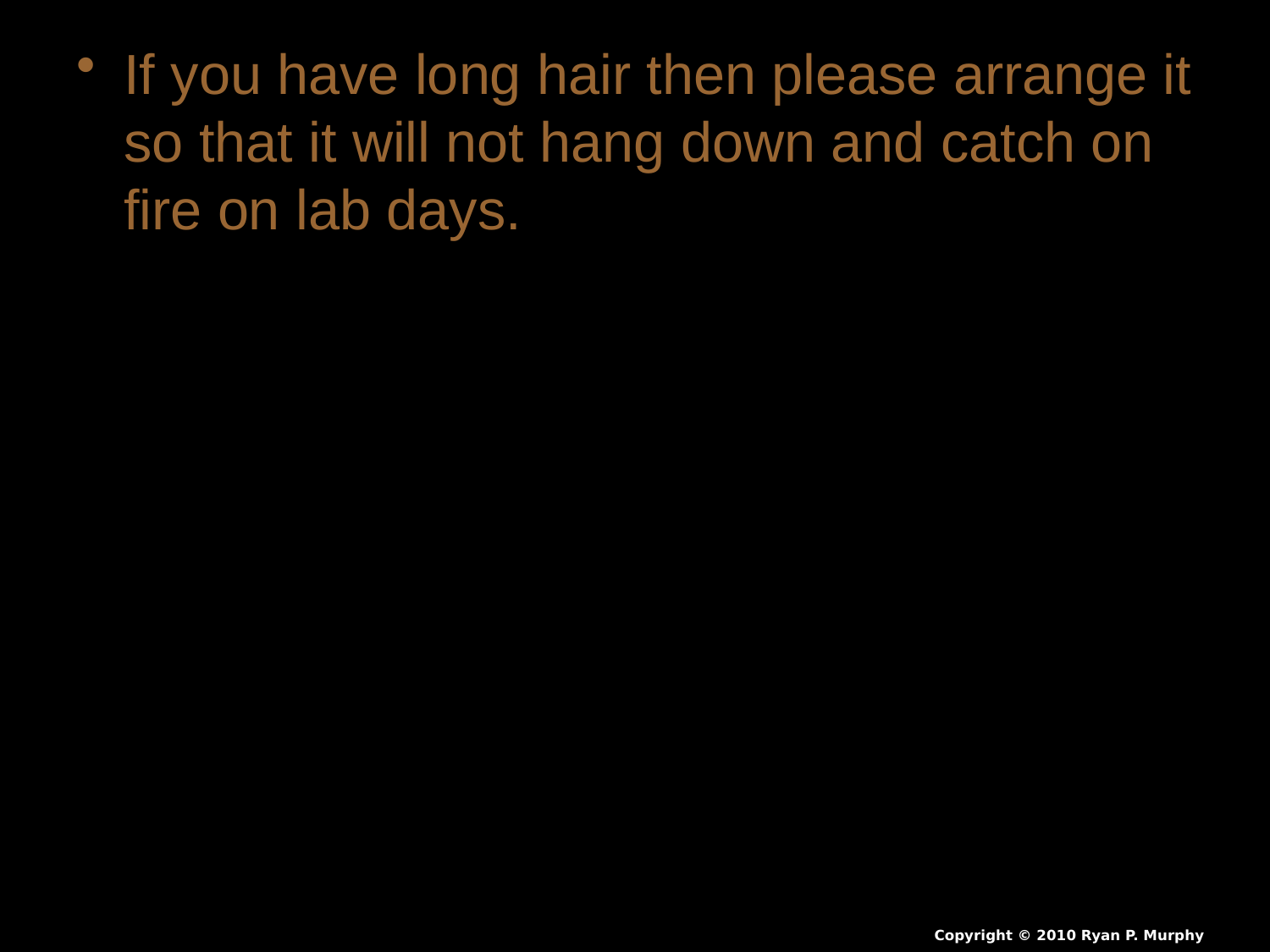

If you have long hair then please arrange it so that it will not hang down and catch on fire on lab days.
Copyright © 2010 Ryan P. Murphy